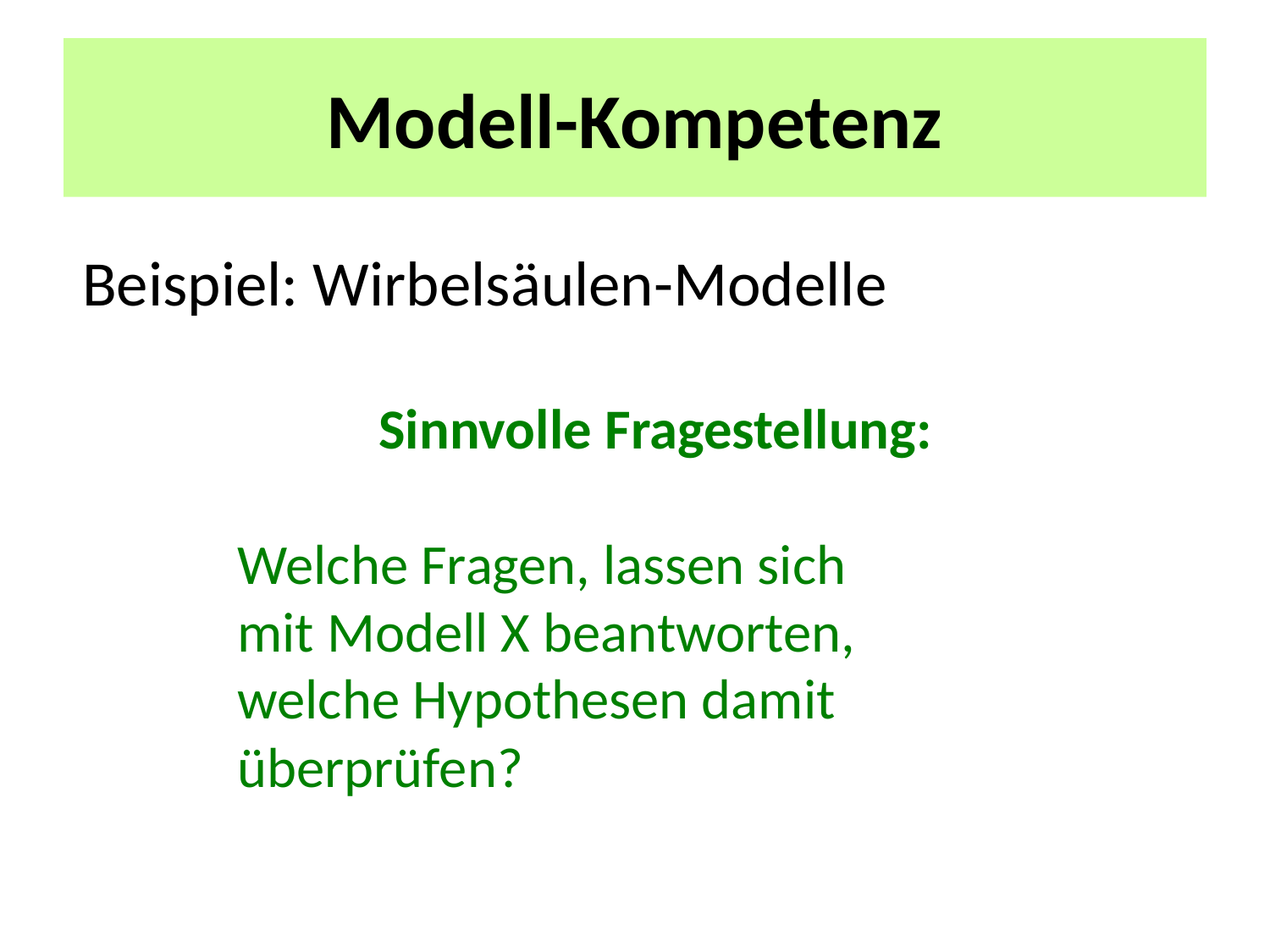

# Modell-Kompetenz
Beispiel: Wirbelsäulen-Modelle
Sinnvolle Fragestellung:

Welche Fragen, lassen sich mit Modell X beantworten, welche Hypothesen damit überprüfen?